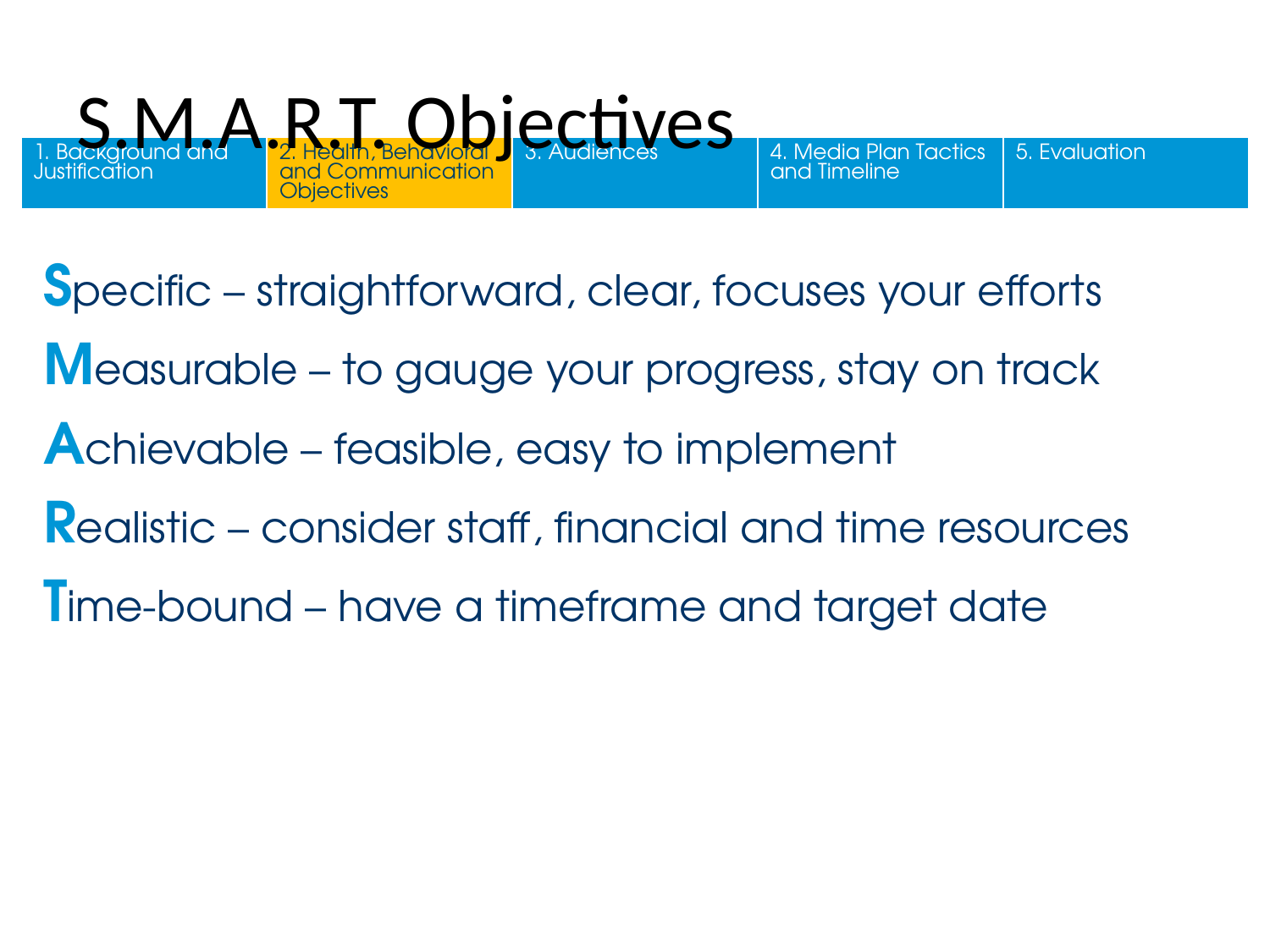

# S.M.A.R.T. Objectives
| 1. Background and Justification | 2. Health, Behavioral and Communication Objectives | 3. Audiences | 4. Media Plan Tactics and Timeline | 5. Evaluation |
| --- | --- | --- | --- | --- |
Specific – straightforward, clear, focuses your efforts
Measurable – to gauge your progress, stay on track
Achievable – feasible, easy to implement
Realistic – consider staff, financial and time resources
Time-bound – have a timeframe and target date